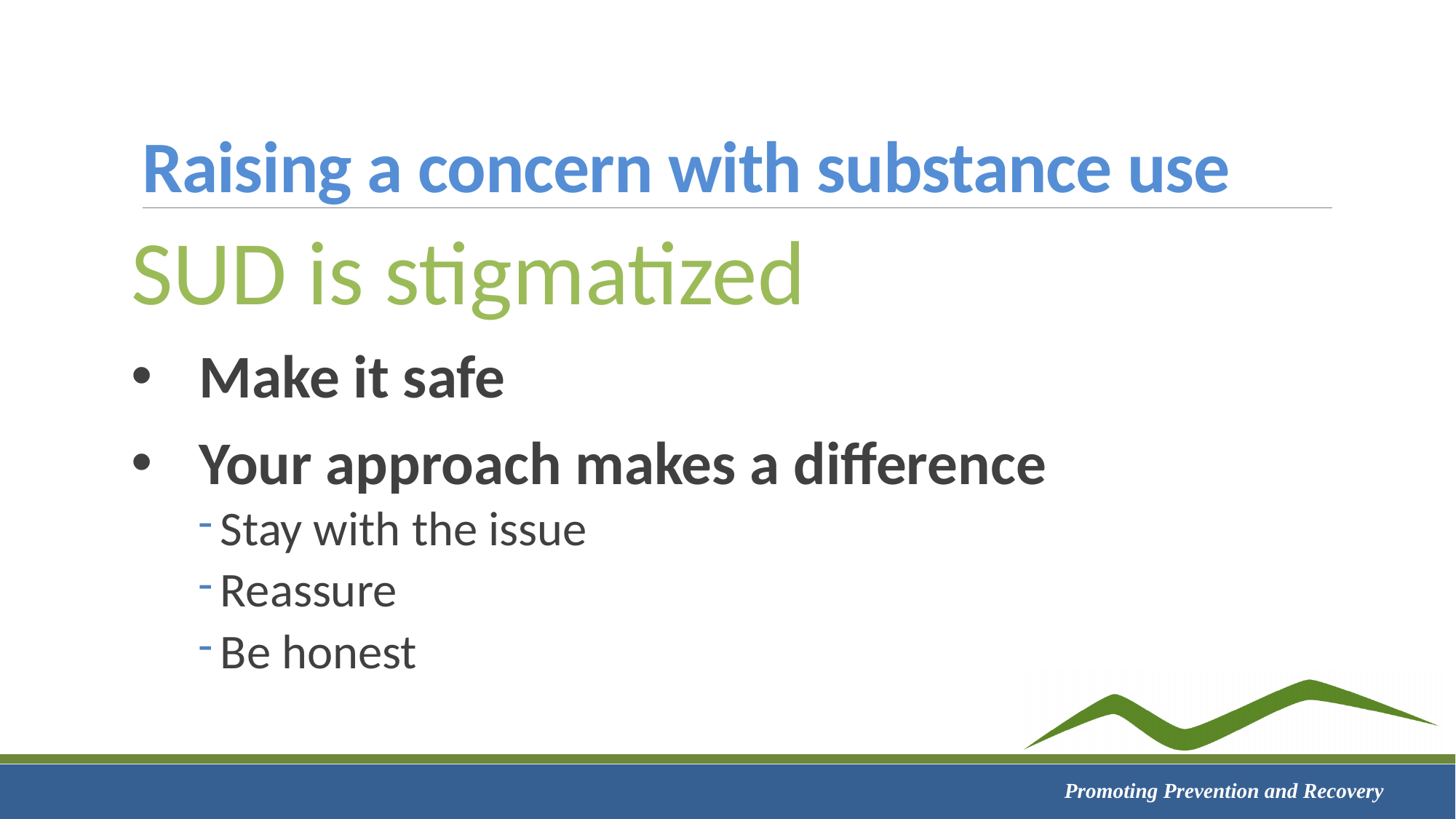

# Raising a concern with substance use
SUD is stigmatized
Make it safe
Your approach makes a difference
Stay with the issue
Reassure
Be honest